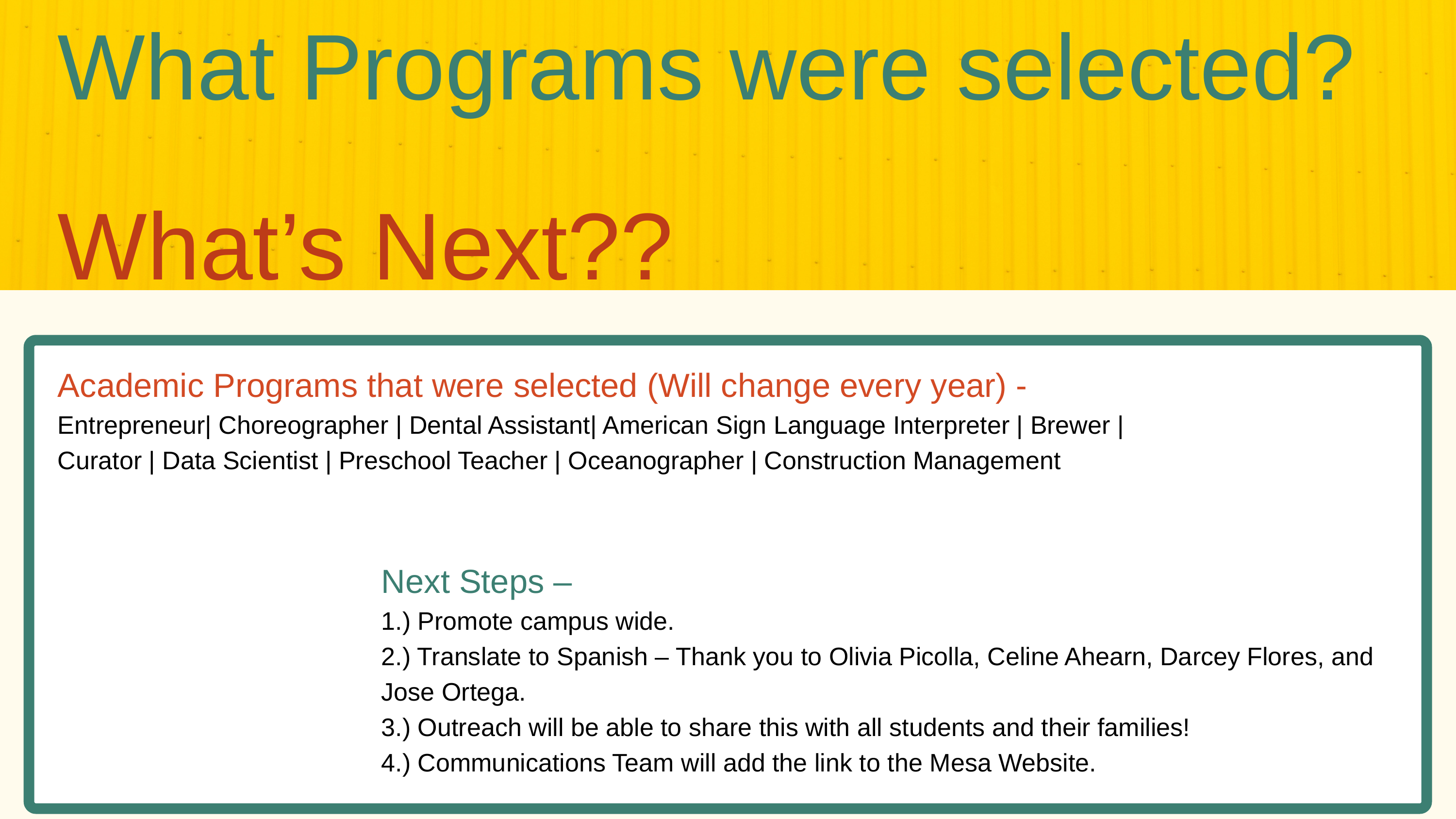

What Programs were selected?
What’s Next??

Academic Programs that were selected (Will change every year) -
Entrepreneur| Choreographer | Dental Assistant| American Sign Language Interpreter | Brewer | Curator | Data Scientist | Preschool Teacher | Oceanographer | Construction Management

Next Steps –
1.) Promote campus wide.
2.) Translate to Spanish – Thank you to Olivia Picolla, Celine Ahearn, Darcey Flores, and Jose Ortega.
3.) Outreach will be able to share this with all students and their families!
4.) Communications Team will add the link to the Mesa Website.